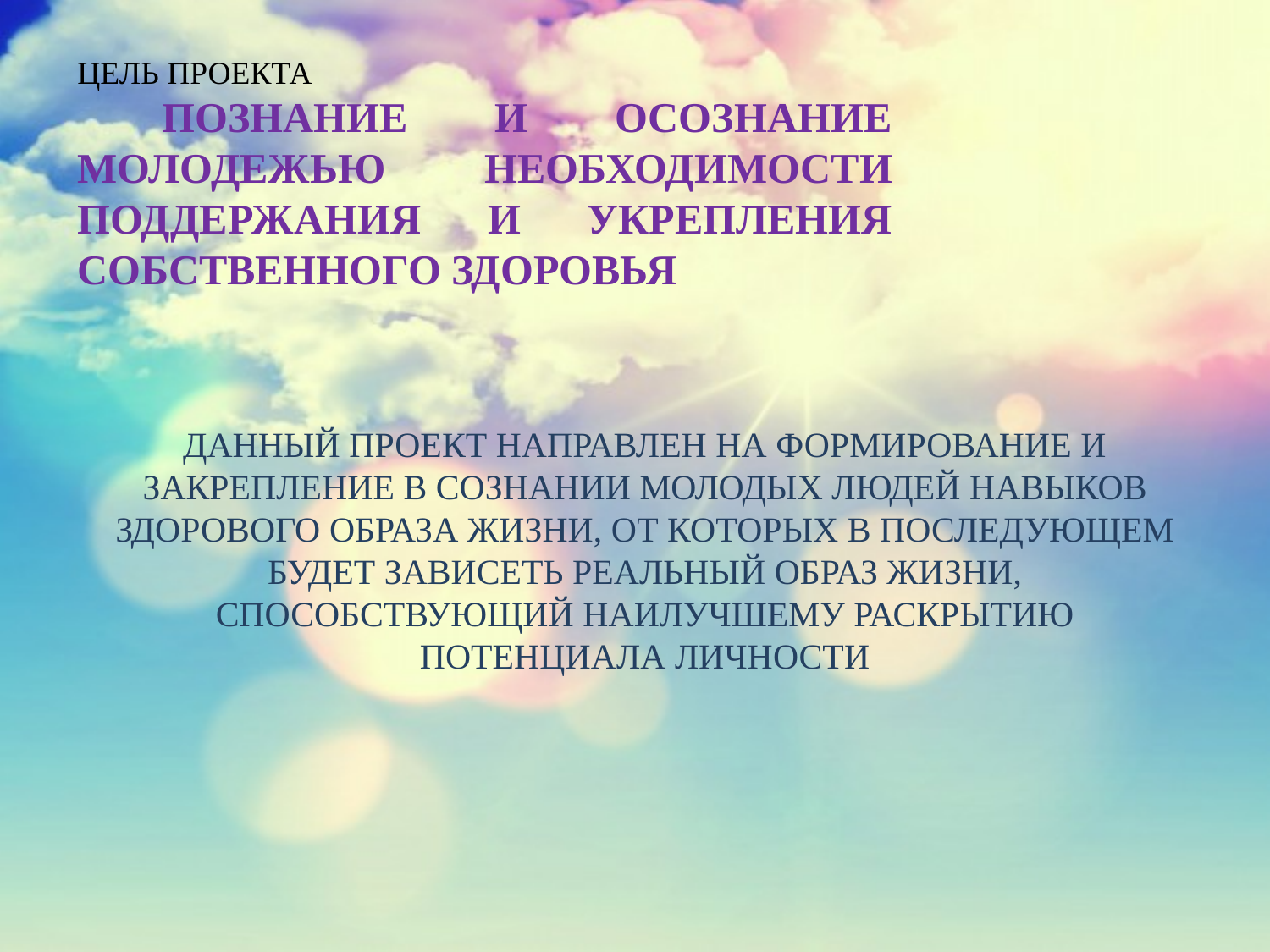

ЦЕЛЬ ПРОЕКТА
 ПОЗНАНИЕ И ОСОЗНАНИЕ МОЛОДЕЖЬЮ НЕОБХОДИМОСТИ ПОДДЕРЖАНИЯ И УКРЕПЛЕНИЯ СОБСТВЕННОГО ЗДОРОВЬЯ
ДАННЫЙ ПРОЕКТ НАПРАВЛЕН НА ФОРМИРОВАНИЕ И ЗАКРЕПЛЕНИЕ В СОЗНАНИИ МОЛОДЫХ ЛЮДЕЙ НАВЫКОВ ЗДОРОВОГО ОБРАЗА ЖИЗНИ, ОТ КОТОРЫХ В ПОСЛЕДУЮЩЕМ БУДЕТ ЗАВИСЕТЬ РЕАЛЬНЫЙ ОБРАЗ ЖИЗНИ, СПОСОБСТВУЮЩИЙ НАИЛУЧШЕМУ РАСКРЫТИЮ ПОТЕНЦИАЛА ЛИЧНОСТИ